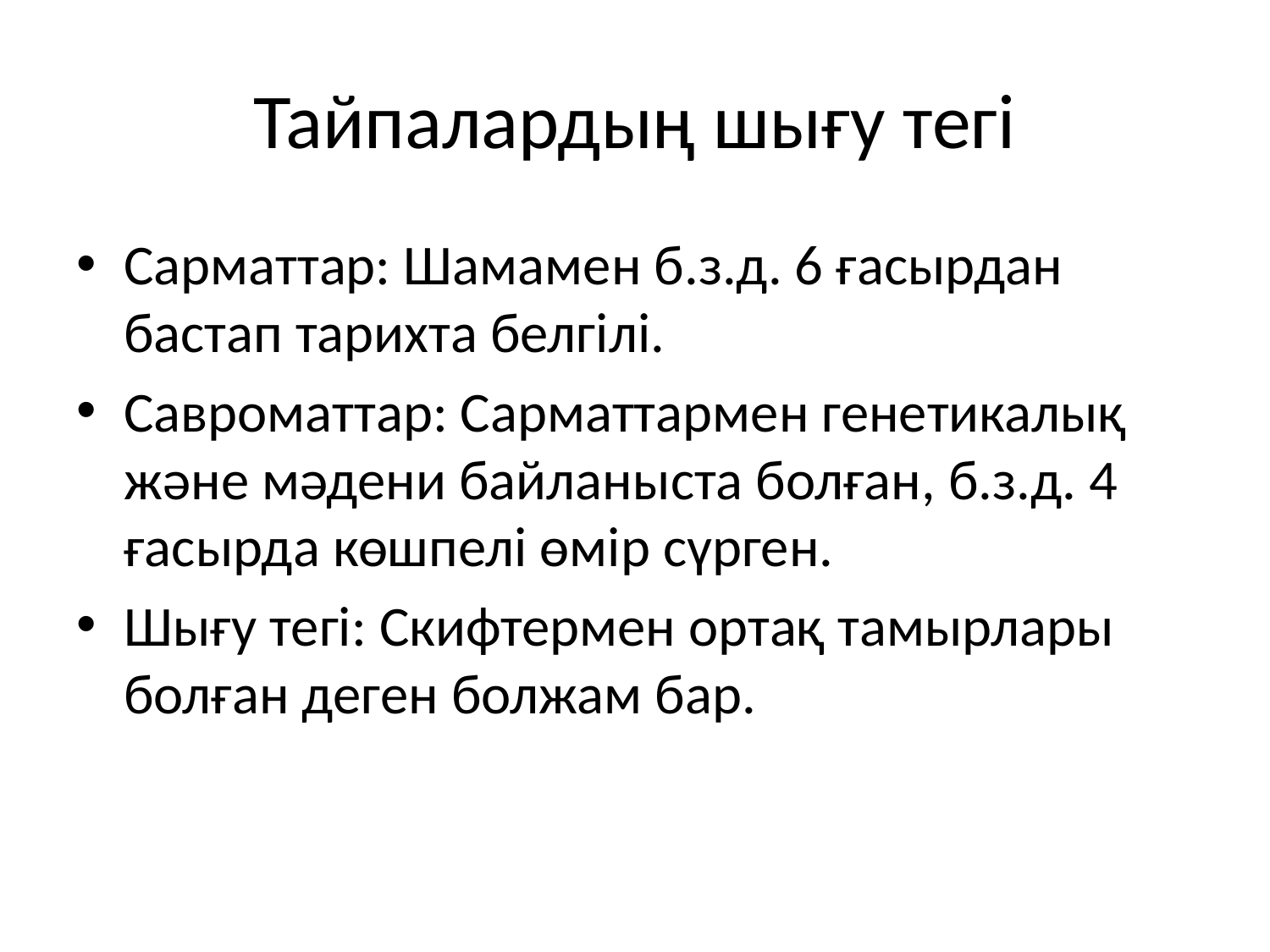

# Тайпалардың шығу тегі
Сарматтар: Шамамен б.з.д. 6 ғасырдан бастап тарихта белгілі.
Савроматтар: Сарматтармен генетикалық және мәдени байланыста болған, б.з.д. 4 ғасырда көшпелі өмір сүрген.
Шығу тегі: Скифтермен ортақ тамырлары болған деген болжам бар.